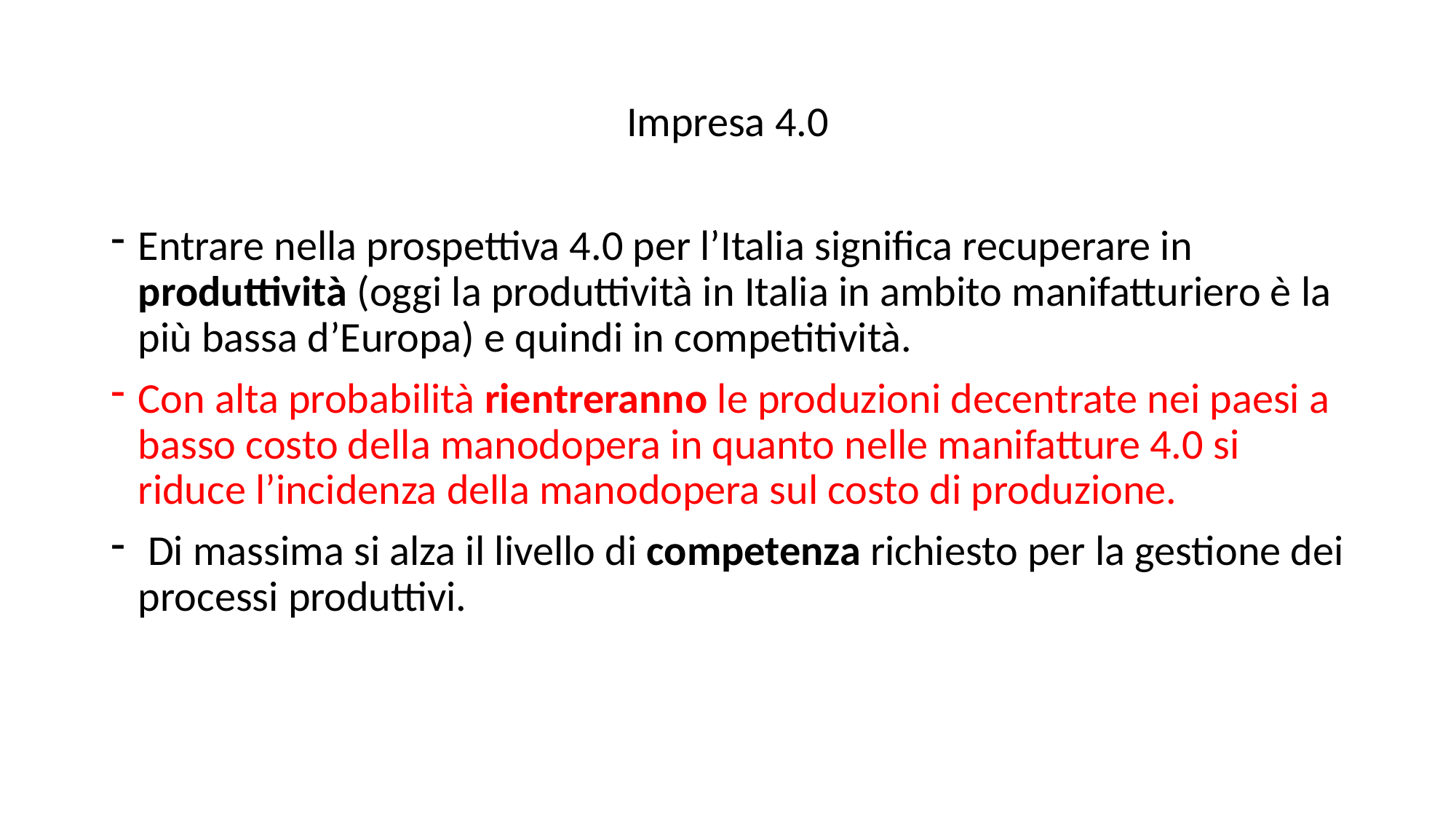

# Impresa 4.0
Entrare nella prospettiva 4.0 per l’Italia significa recuperare in produttività (oggi la produttività in Italia in ambito manifatturiero è la più bassa d’Europa) e quindi in competitività.
Con alta probabilità rientreranno le produzioni decentrate nei paesi a basso costo della manodopera in quanto nelle manifatture 4.0 si riduce l’incidenza della manodopera sul costo di produzione.
 Di massima si alza il livello di competenza richiesto per la gestione dei processi produttivi.